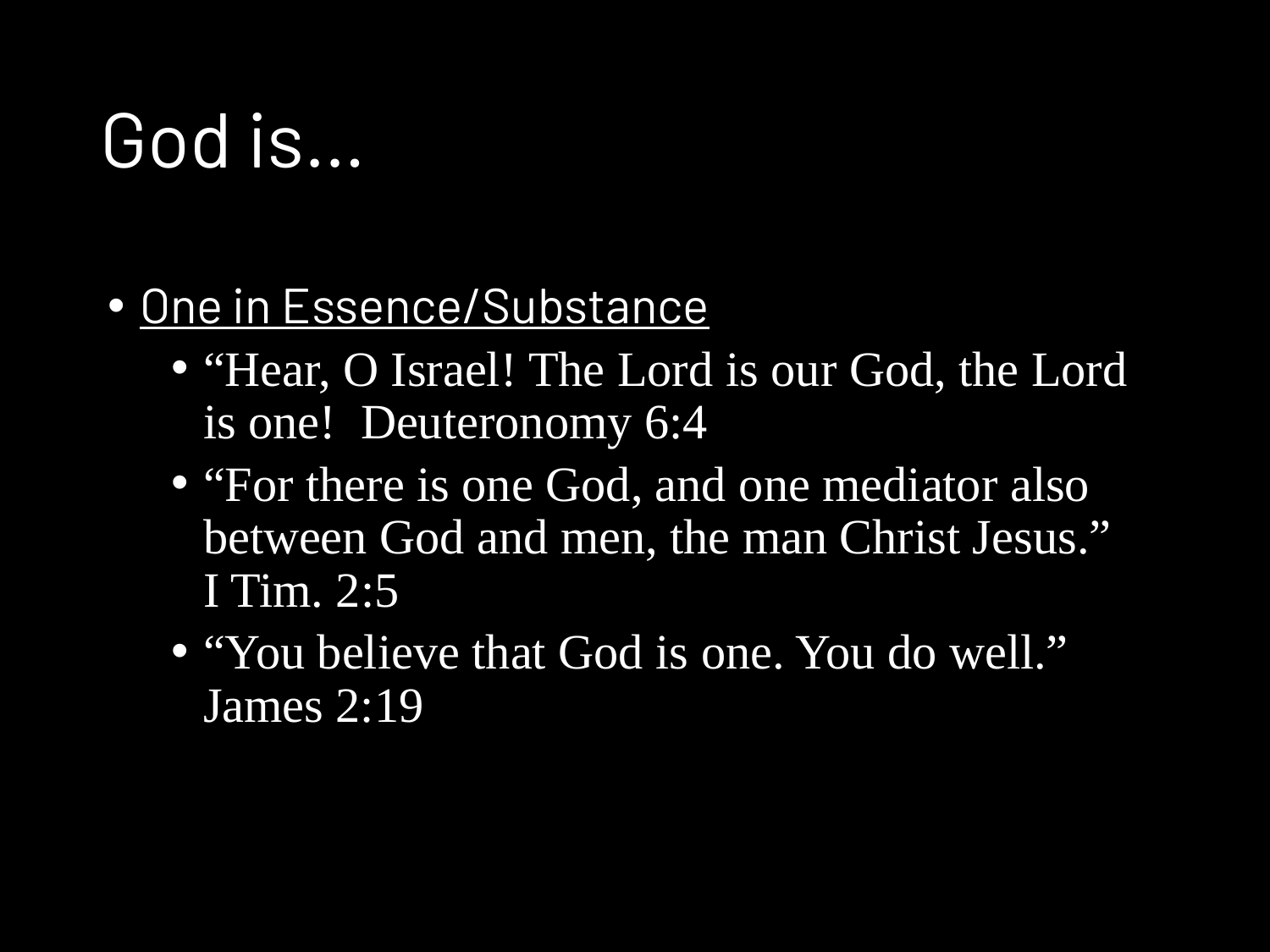

# God is…
One in Essence/Substance
“Hear, O Israel! The Lord is our God, the Lord is one!  Deuteronomy 6:4
“For there is one God, and one mediator also between God and men, the man Christ Jesus.” I Tim. 2:5
“You believe that God is one. You do well.” James 2:19